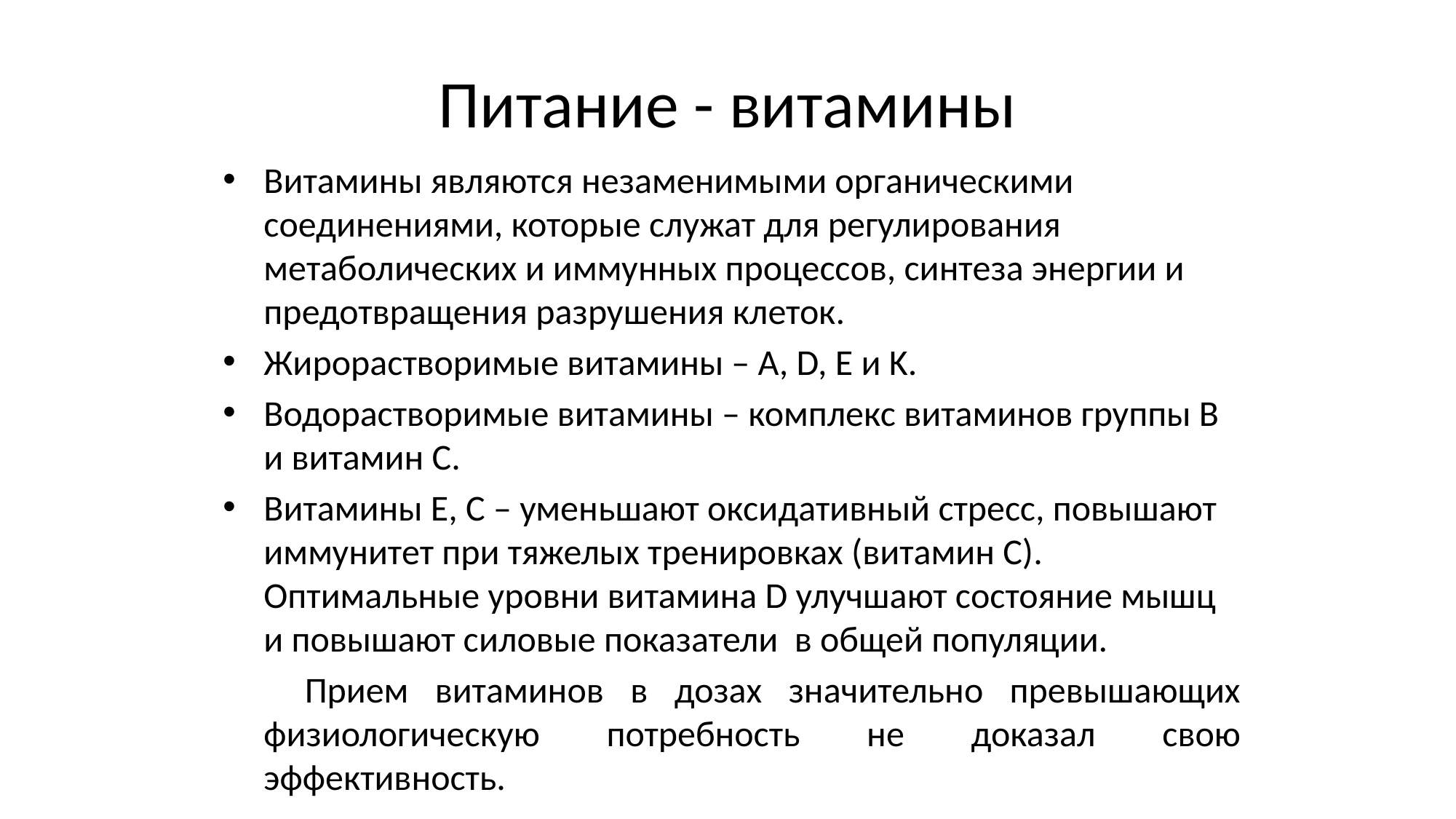

# Питание - витамины
Витамины являются незаменимыми органическими соединениями, которые служат для регулирования метаболических и иммунных процессов, синтеза энергии и предотвращения разрушения клеток.
Жирорастворимые витамины – A, D, E и K.
Водорастворимые витамины – комплекс витаминов группы В и витамин С.
Витамины Е, С – уменьшают оксидативный стресс, повышают иммунитет при тяжелых тренировках (витамин С). Оптимальные уровни витамина D улучшают состояние мышц и повышают силовые показатели  в общей популяции.
Прием витаминов в дозах значительно превышающих физиологическую потребность не доказал свою эффективность.